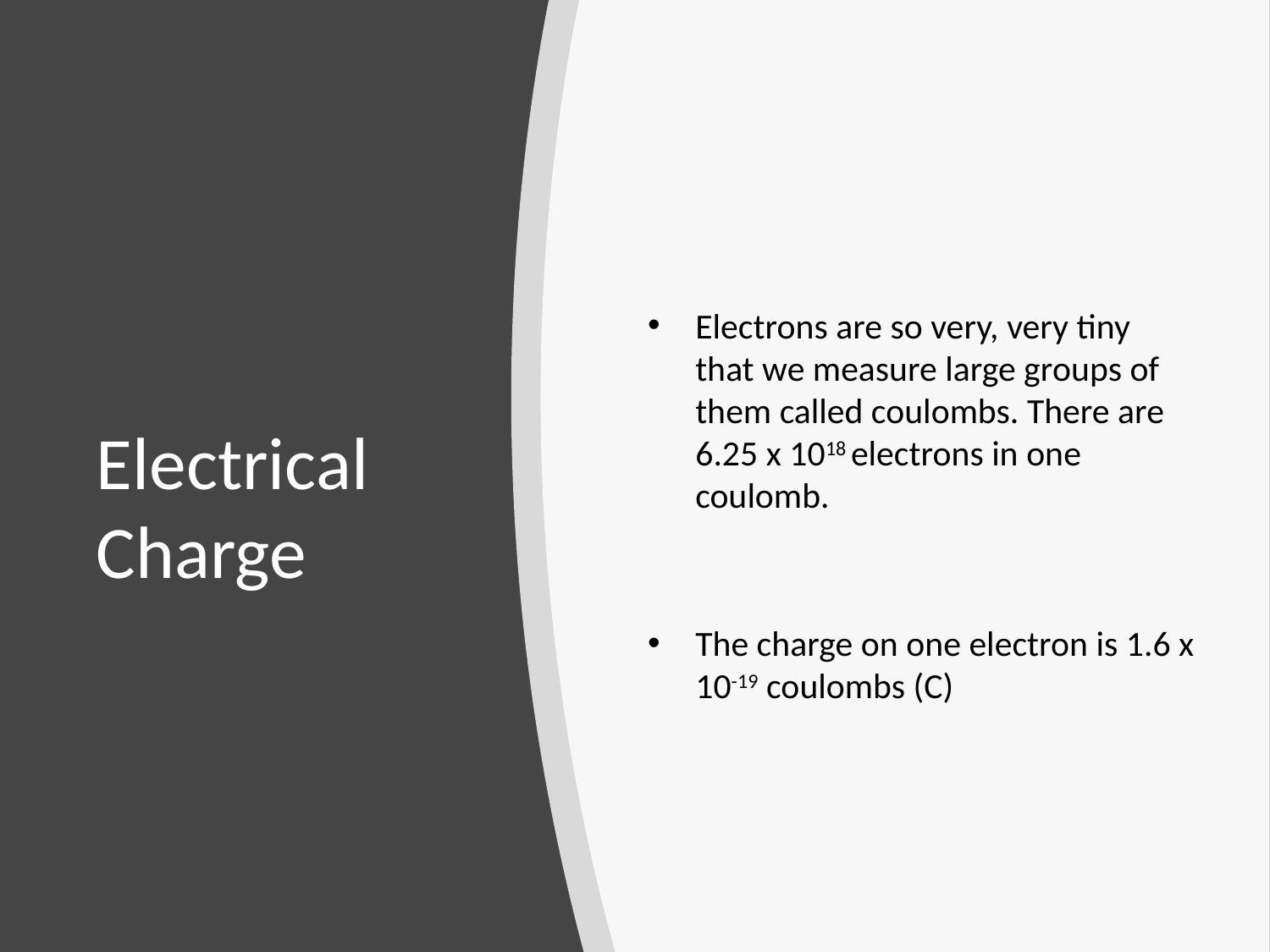

Electrons are so very, very tiny that we measure large groups of them called coulombs. There are 6.25 x 1018 electrons in one coulomb.

The charge on one electron is 1.6 x 10-19 coulombs (C)
# Electrical Charge